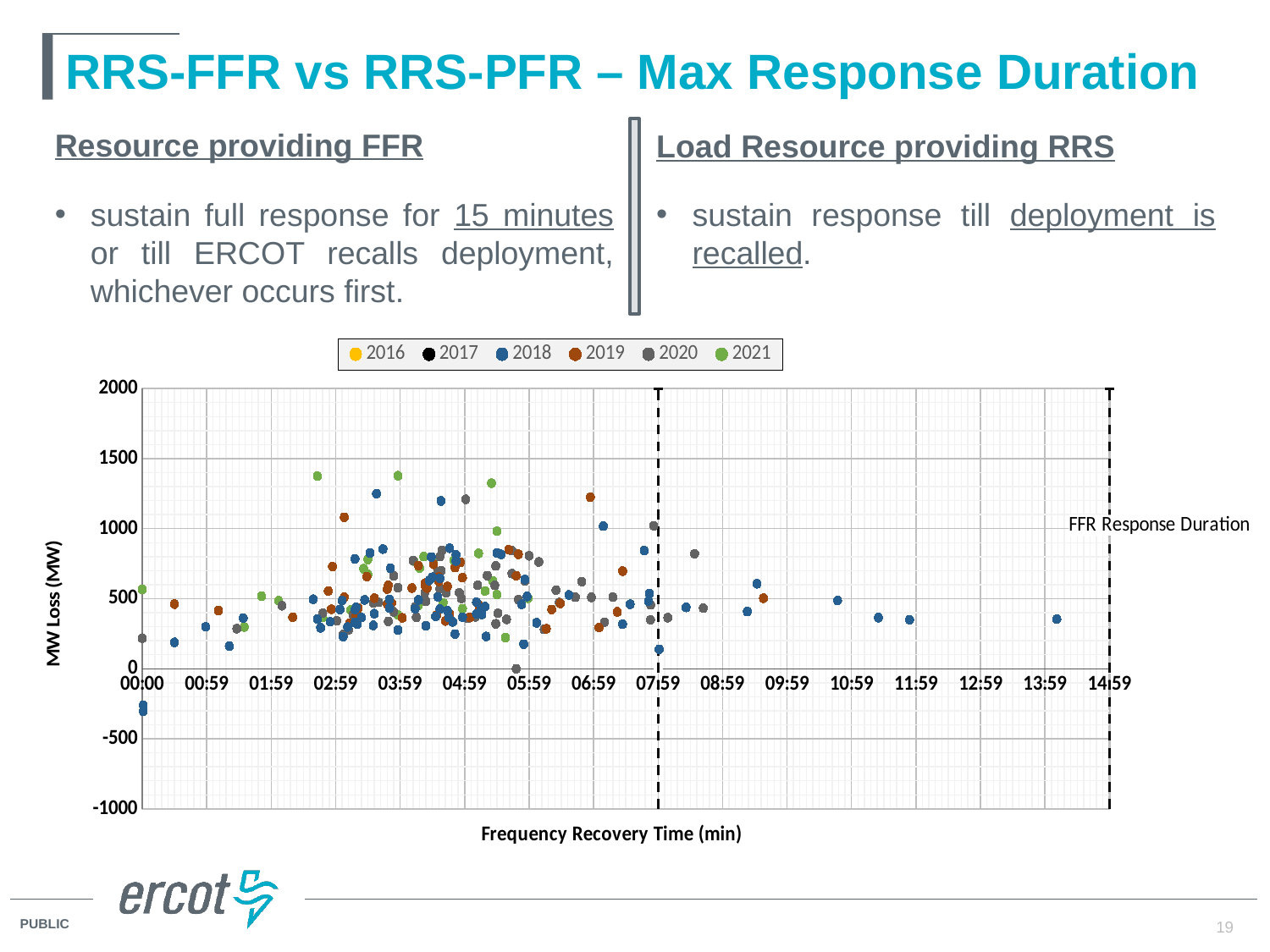

# RRS-FFR vs RRS-PFR – Max Response Duration

### Chart

| Category |  |  |  |  |  |  |  |  |
|---|---|---|---|---|---|---|---|---|
Resource providing FFR
Load Resource providing RRS
sustain full response for 15 minutes or till ERCOT recalls deployment, whichever occurs first.

sustain response till deployment is recalled.

19